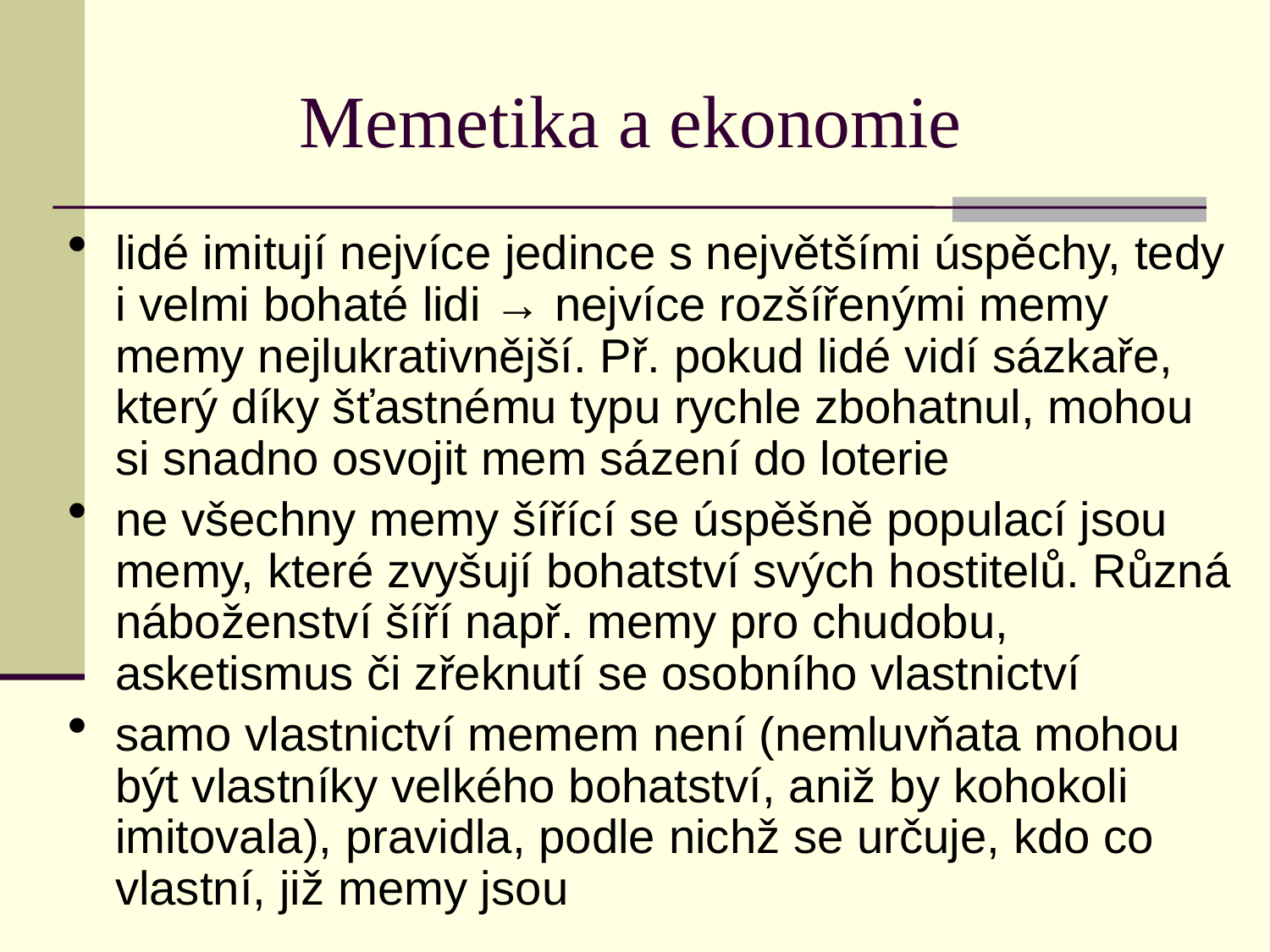

# Memetika a ekonomie
lidé imitují nejvíce jedince s největšími úspěchy, tedy i velmi bohaté lidi → nejvíce rozšířenými memy memy nejlukrativnější. Př. pokud lidé vidí sázkaře, který díky šťastnému typu rychle zbohatnul, mohou si snadno osvojit mem sázení do loterie
ne všechny memy šířící se úspěšně populací jsou memy, které zvyšují bohatství svých hostitelů. Různá náboženství šíří např. memy pro chudobu, asketismus či zřeknutí se osobního vlastnictví
samo vlastnictví memem není (nemluvňata mohou být vlastníky velkého bohatství, aniž by kohokoli imitovala), pravidla, podle nichž se určuje, kdo co vlastní, již memy jsou